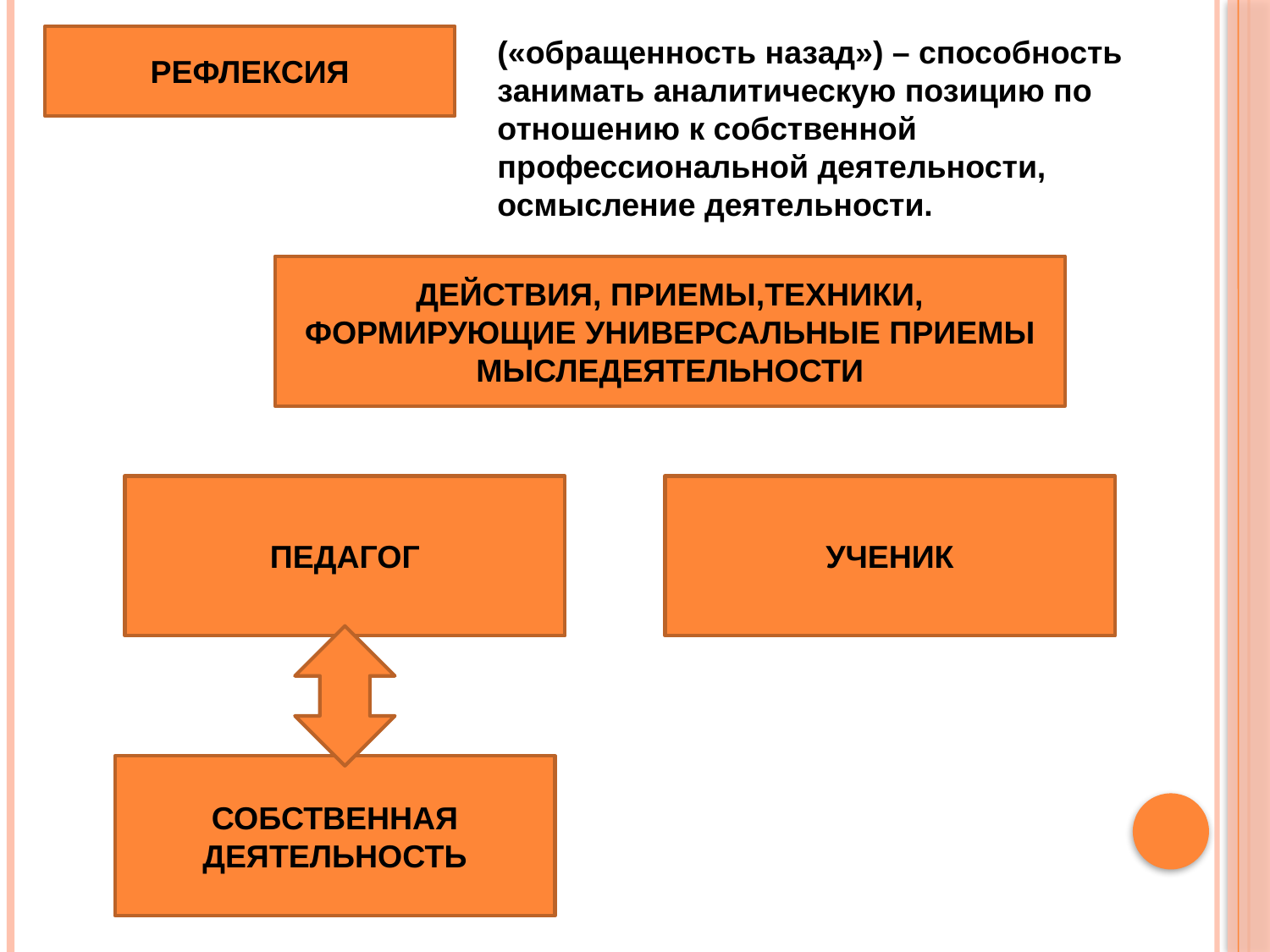

РЕФЛЕКСИЯ
(«обращенность назад») – способность занимать аналитическую позицию по отношению к собственной профессиональной деятельности, осмысление деятельности.
ДЕЙСТВИЯ, ПРИЕМЫ,ТЕХНИКИ, ФОРМИРУЮЩИЕ УНИВЕРСАЛЬНЫЕ ПРИЕМЫ МЫСЛЕДЕЯТЕЛЬНОСТИ
ПЕДАГОГ
УЧЕНИК

СОБСТВЕННАЯ ДЕЯТЕЛЬНОСТЬ